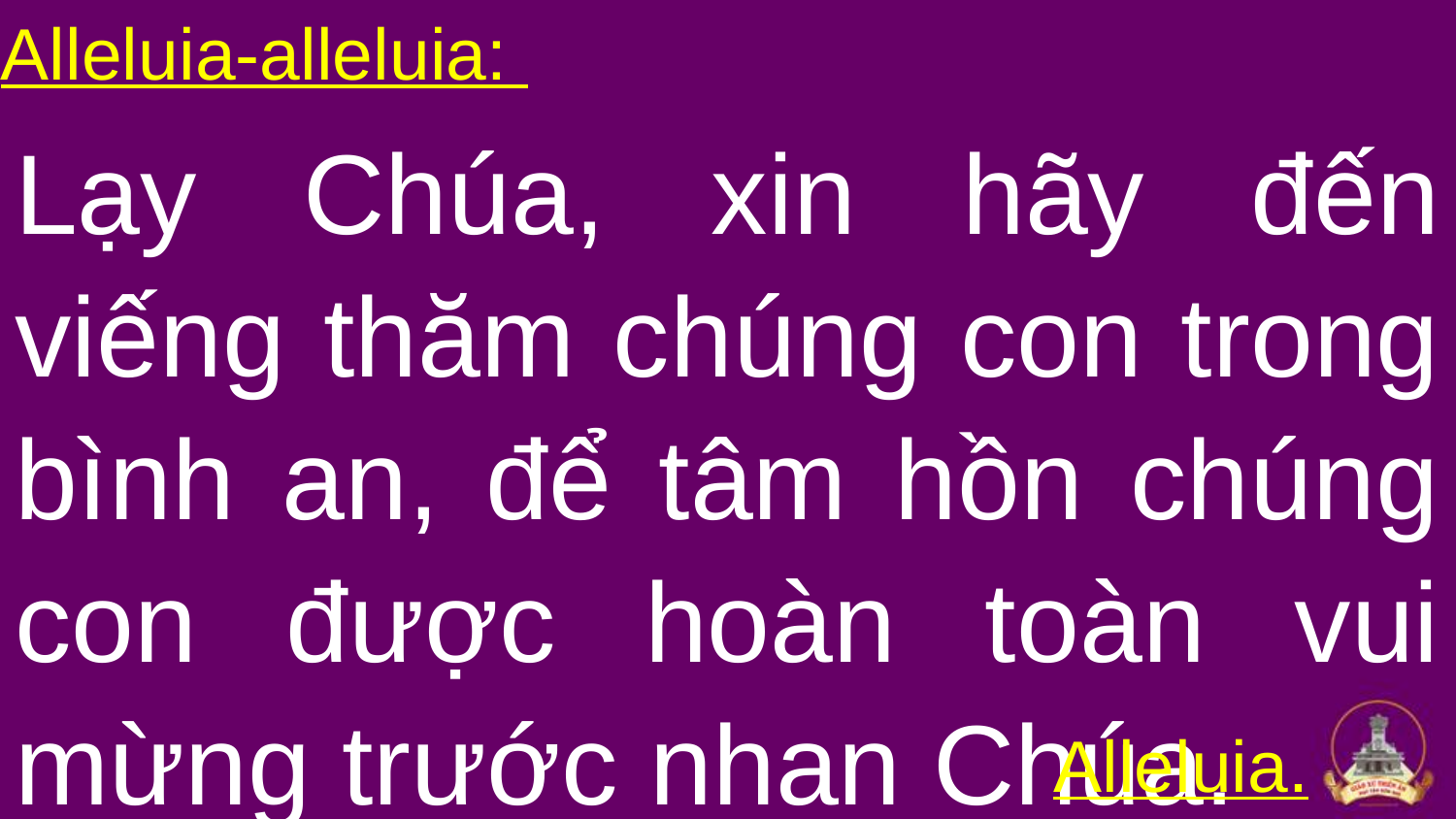

Alleluia-alleluia:

Lạy Chúa, xin hãy đến viếng thăm chúng con trong bình an, để tâm hồn chúng con được hoàn toàn vui mừng trước nhan Chúa.
#
Alleluia.